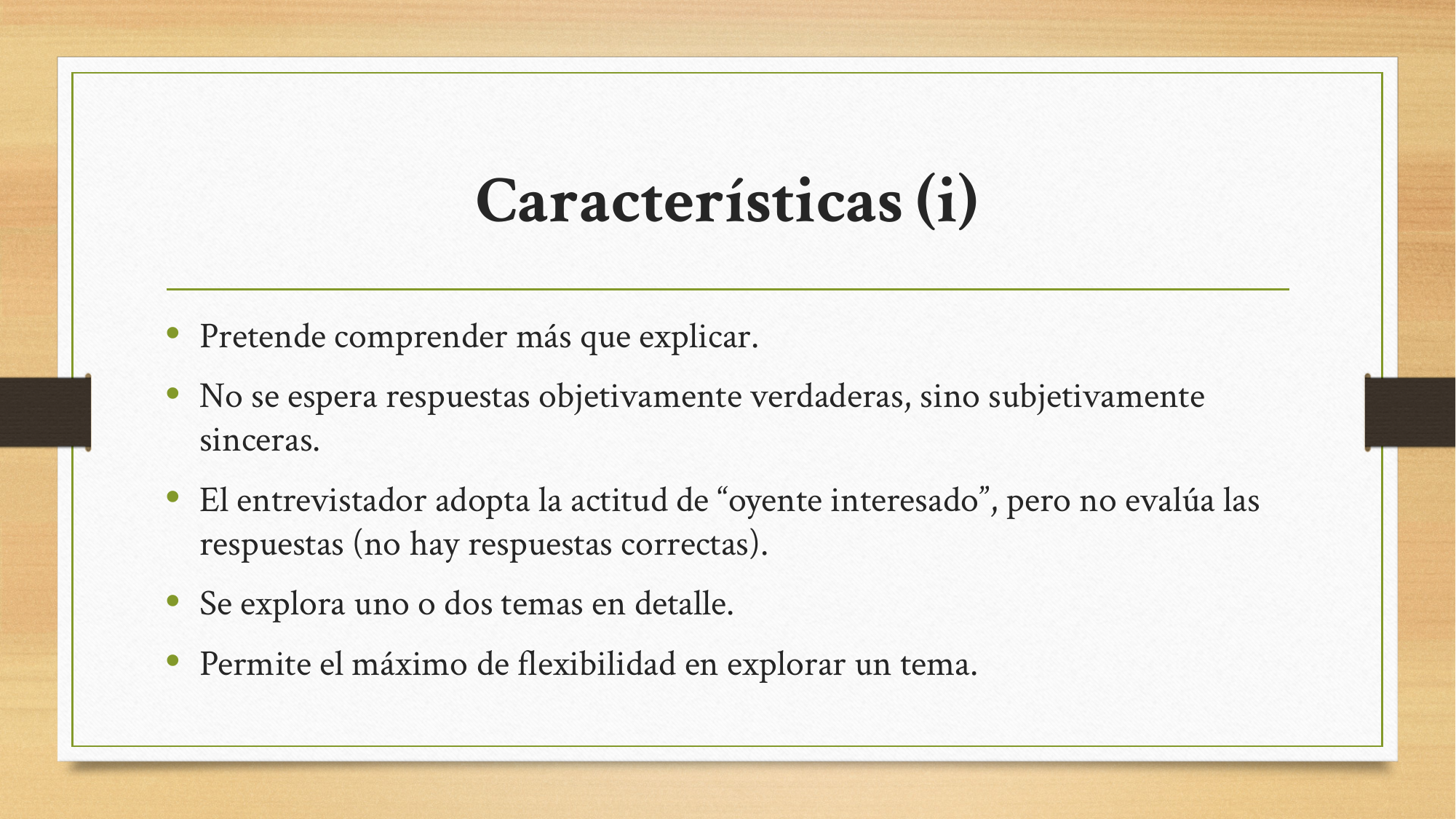

# Características (i)
Pretende comprender más que explicar.
No se espera respuestas objetivamente verdaderas, sino subjetivamente sinceras.
El entrevistador adopta la actitud de “oyente interesado”, pero no evalúa las respuestas (no hay respuestas correctas).
Se explora uno o dos temas en detalle.
Permite el máximo de flexibilidad en explorar un tema.